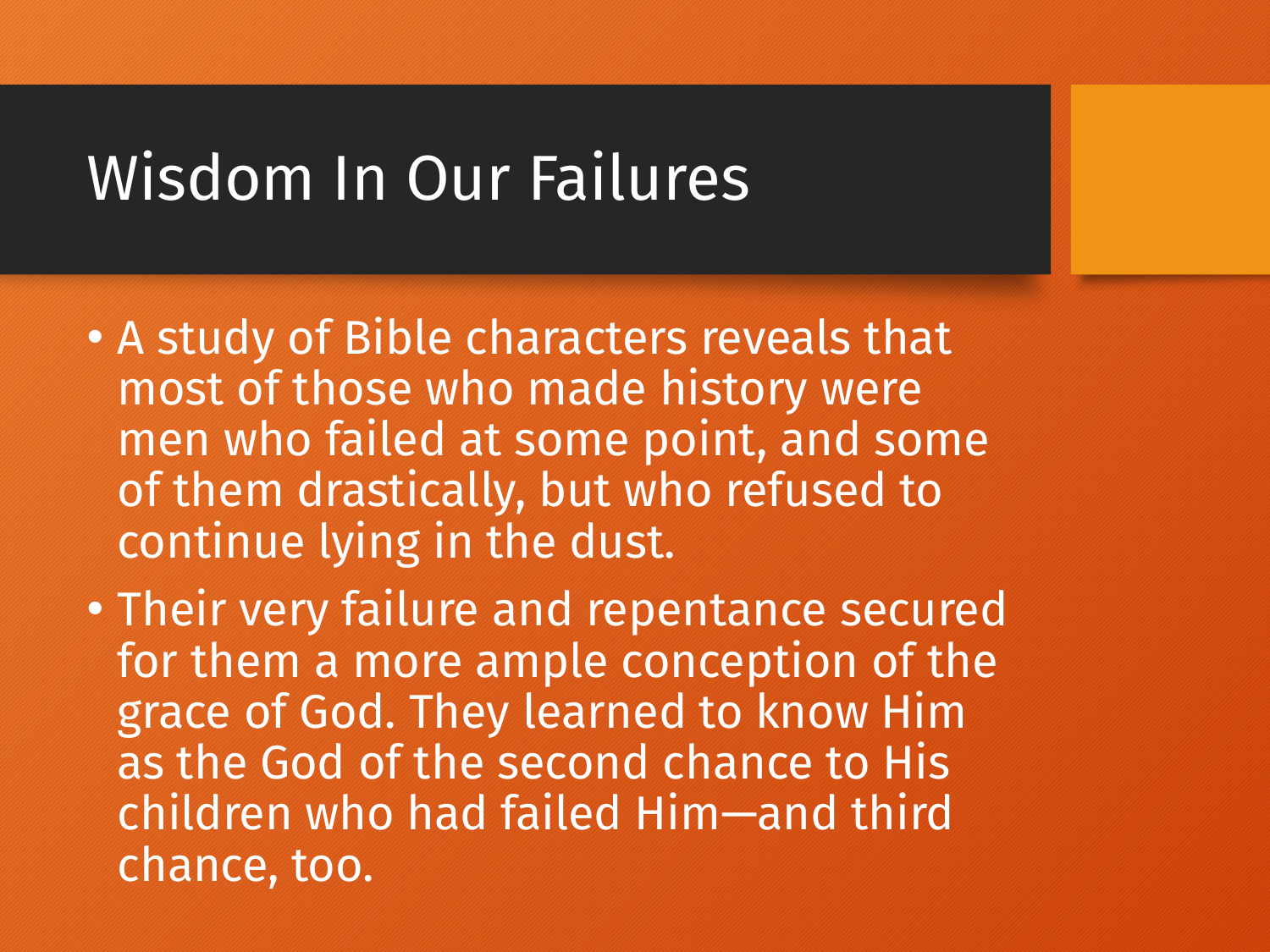

# Wisdom In Our Failures
A study of Bible characters reveals that most of those who made history were men who failed at some point, and some of them drastically, but who refused to continue lying in the dust.
Their very failure and repentance secured for them a more ample conception of the grace of God. They learned to know Him as the God of the second chance to His children who had failed Him—and third chance, too.